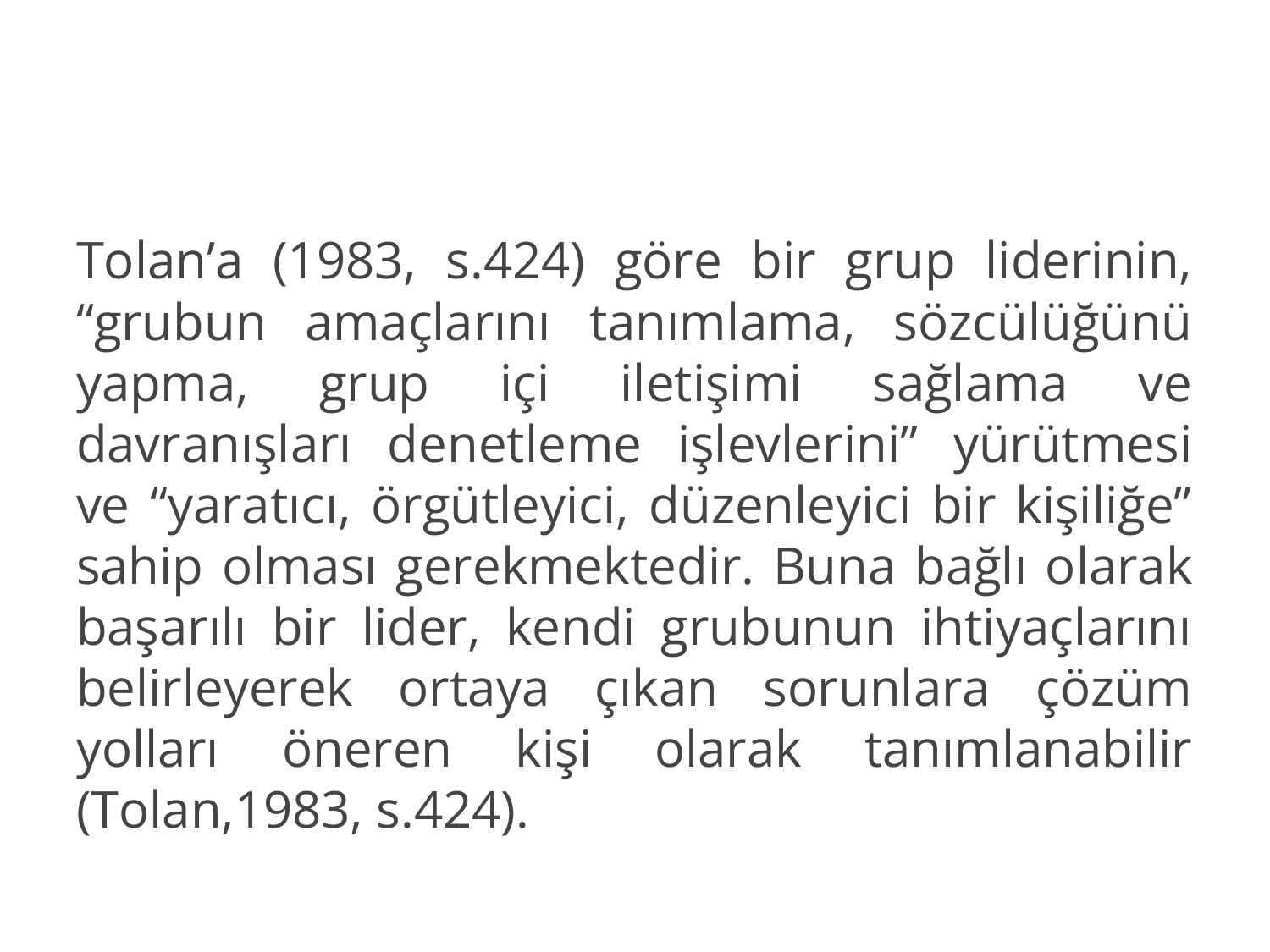

Tolan’a (1983, s.424) göre bir grup liderinin, “grubun amaçlarını tanımlama, sözcülüğünü yapma, grup içi iletişimi sağlama ve davranışları denetleme işlevlerini” yürütmesi ve “yaratıcı, örgütleyici, düzenleyici bir kişiliğe” sahip olması gerekmektedir. Buna bağlı olarak başarılı bir lider, kendi grubunun ihtiyaçlarını belirleyerek ortaya çıkan sorunlara çözüm yolları öneren kişi olarak tanımlanabilir (Tolan,1983, s.424).